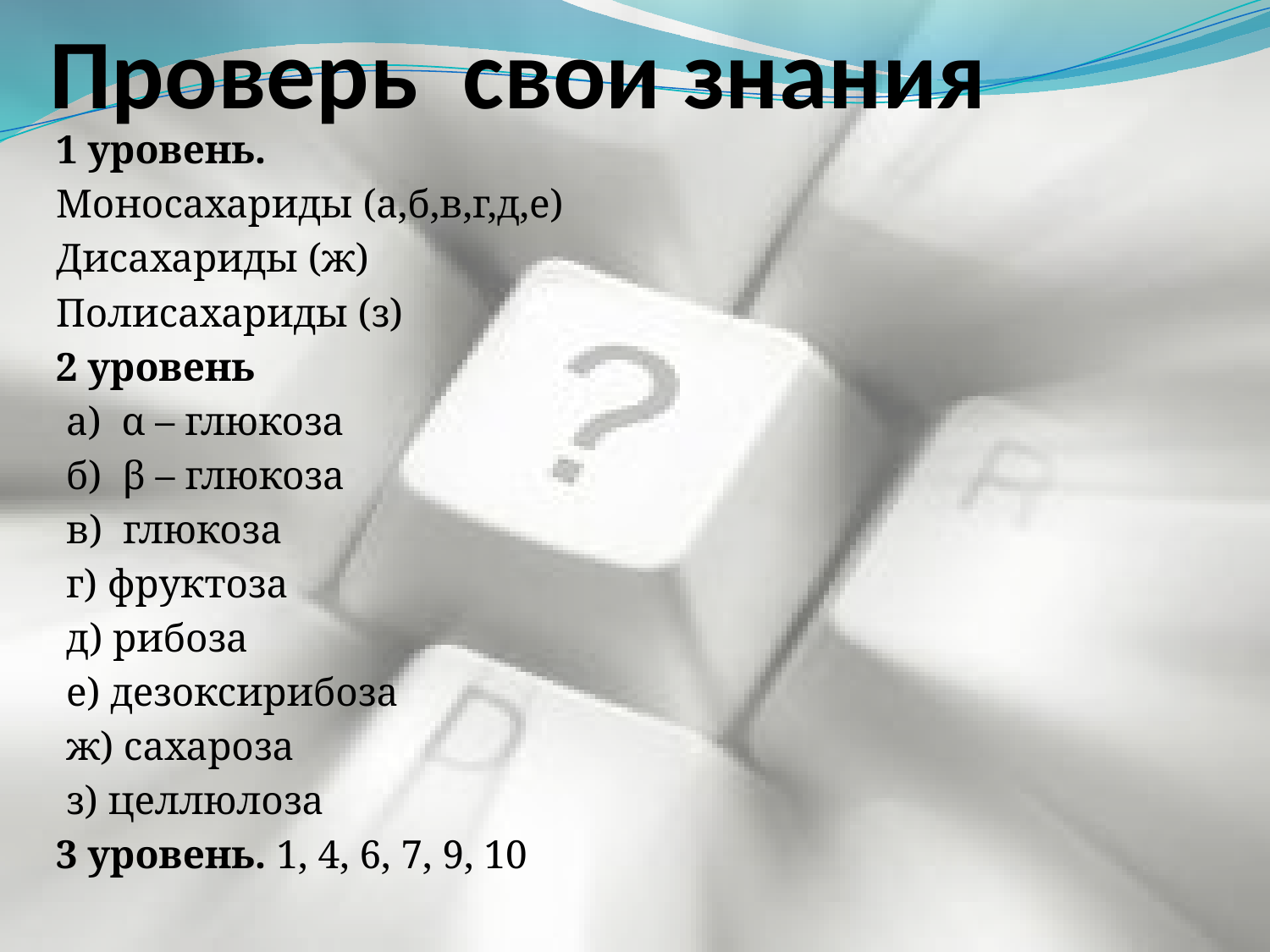

# Проверь  свои знания
1 уровень.
Моносахариды (а,б,в,г,д,е)
Дисахариды (ж)
Полисахариды (з)
2 уровень
 а)  α – глюкоза
 б)  β – глюкоза
 в)  глюкоза
 г) фруктоза
 д) рибоза
 е) дезоксирибоза
 ж) сахароза
 з) целлюлоза
3 уровень. 1, 4, 6, 7, 9, 10